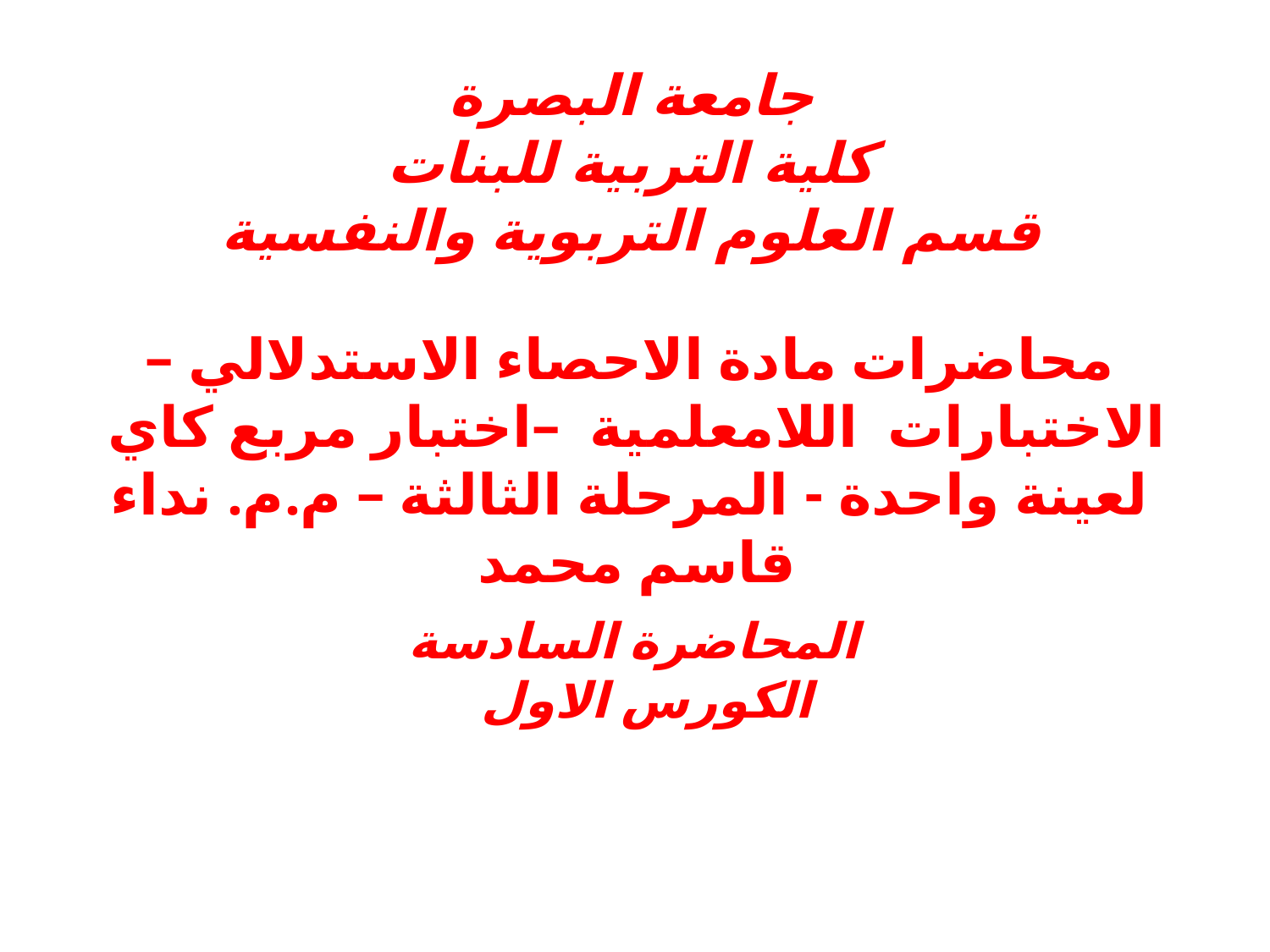

جامعة البصرة
كلية التربية للبنات
قسم العلوم التربوية والنفسية
محاضرات مادة الاحصاء الاستدلالي – الاختبارات  اللامعلمية  –اختبار مربع كاي  لعينة واحدة - المرحلة الثالثة – م.م. نداء قاسم محمد

المحاضرة السادسة
 الكورس الاول